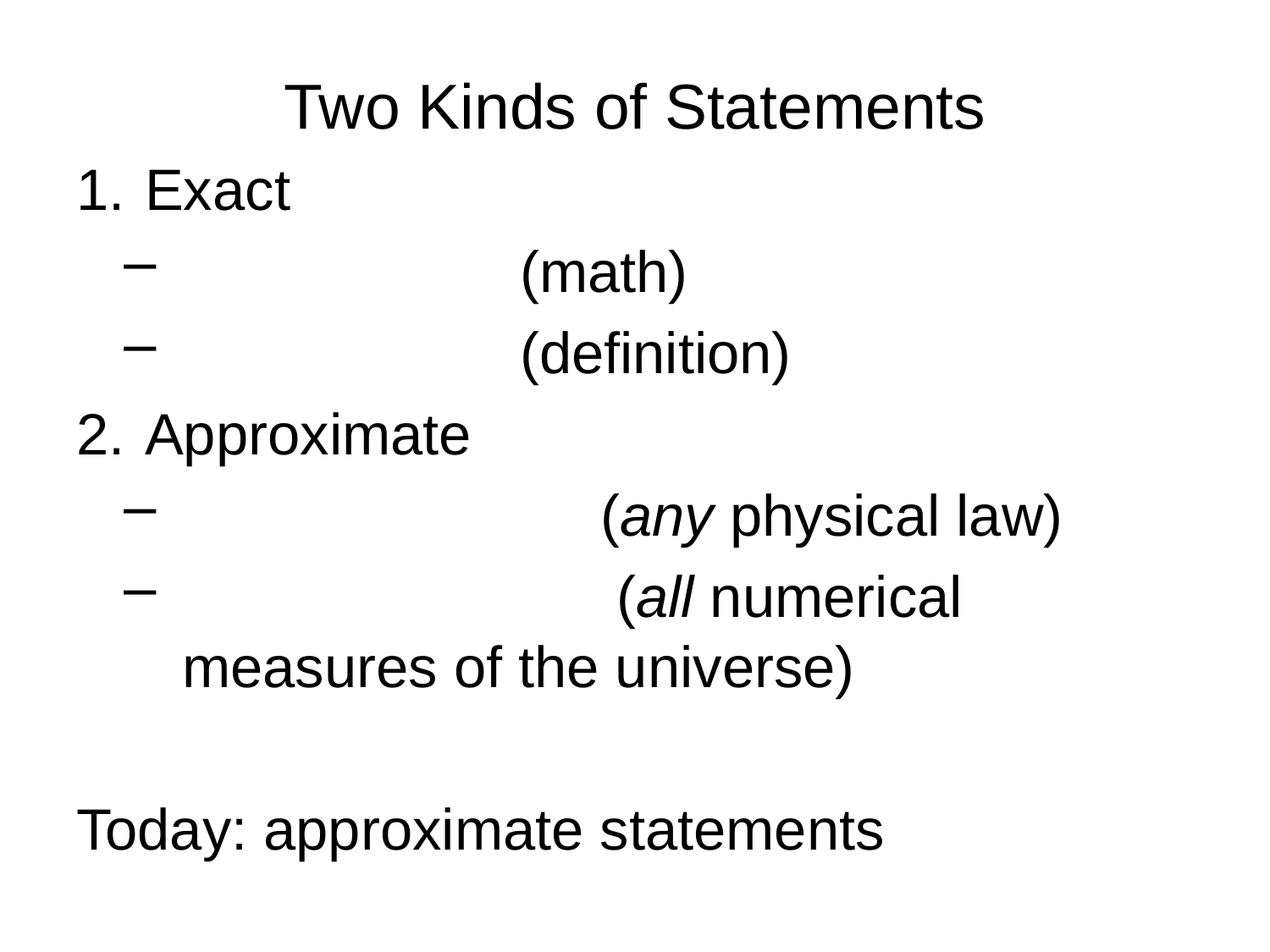

# Two Kinds of Statements
Exact
                     (math)
                     (definition)
Approximate
                          (any physical law)
                           (all numerical measures of the universe)

Today: approximate statements